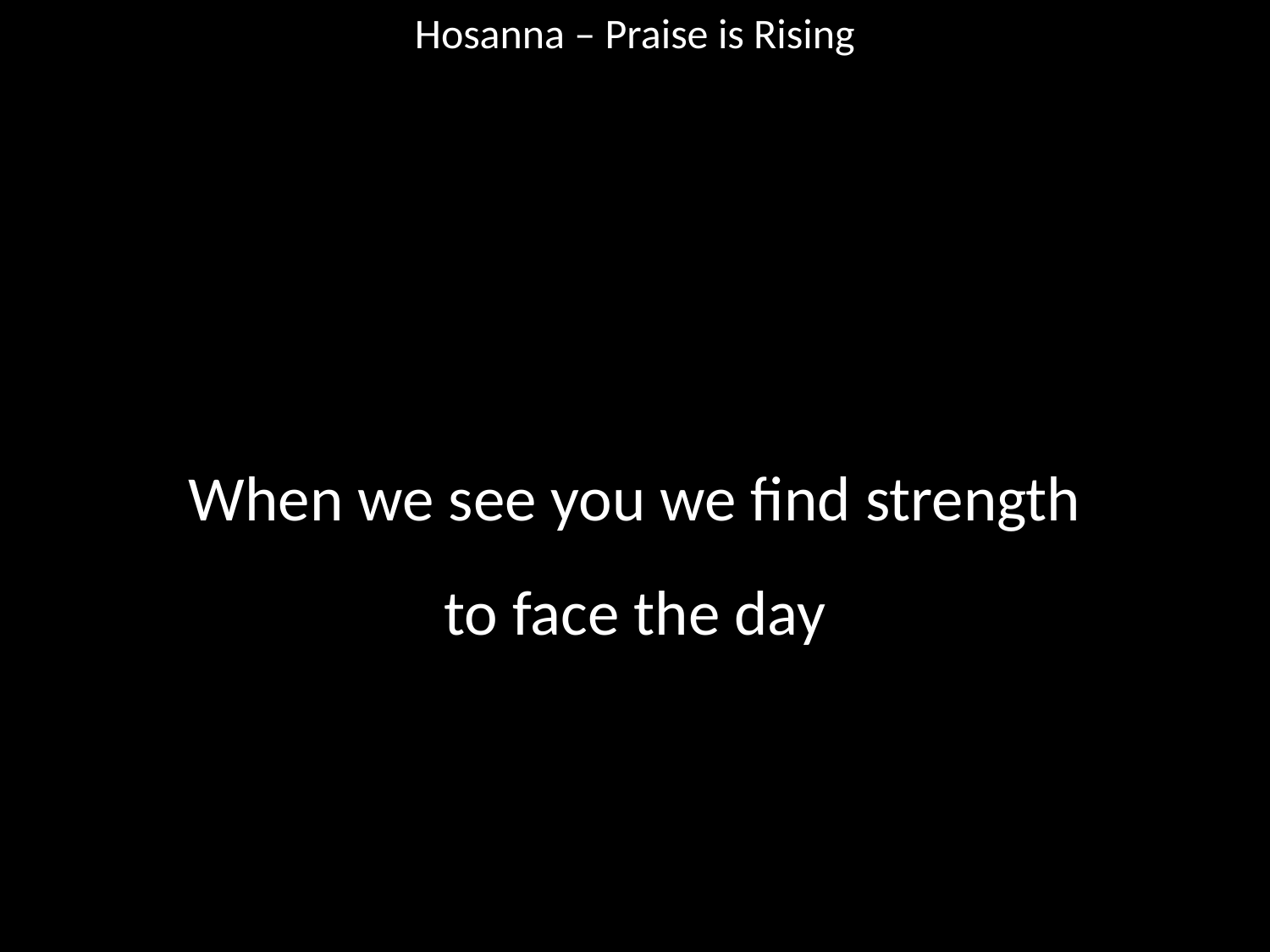

Hosanna – Praise is Rising
#
When we see you we find strength
to face the day